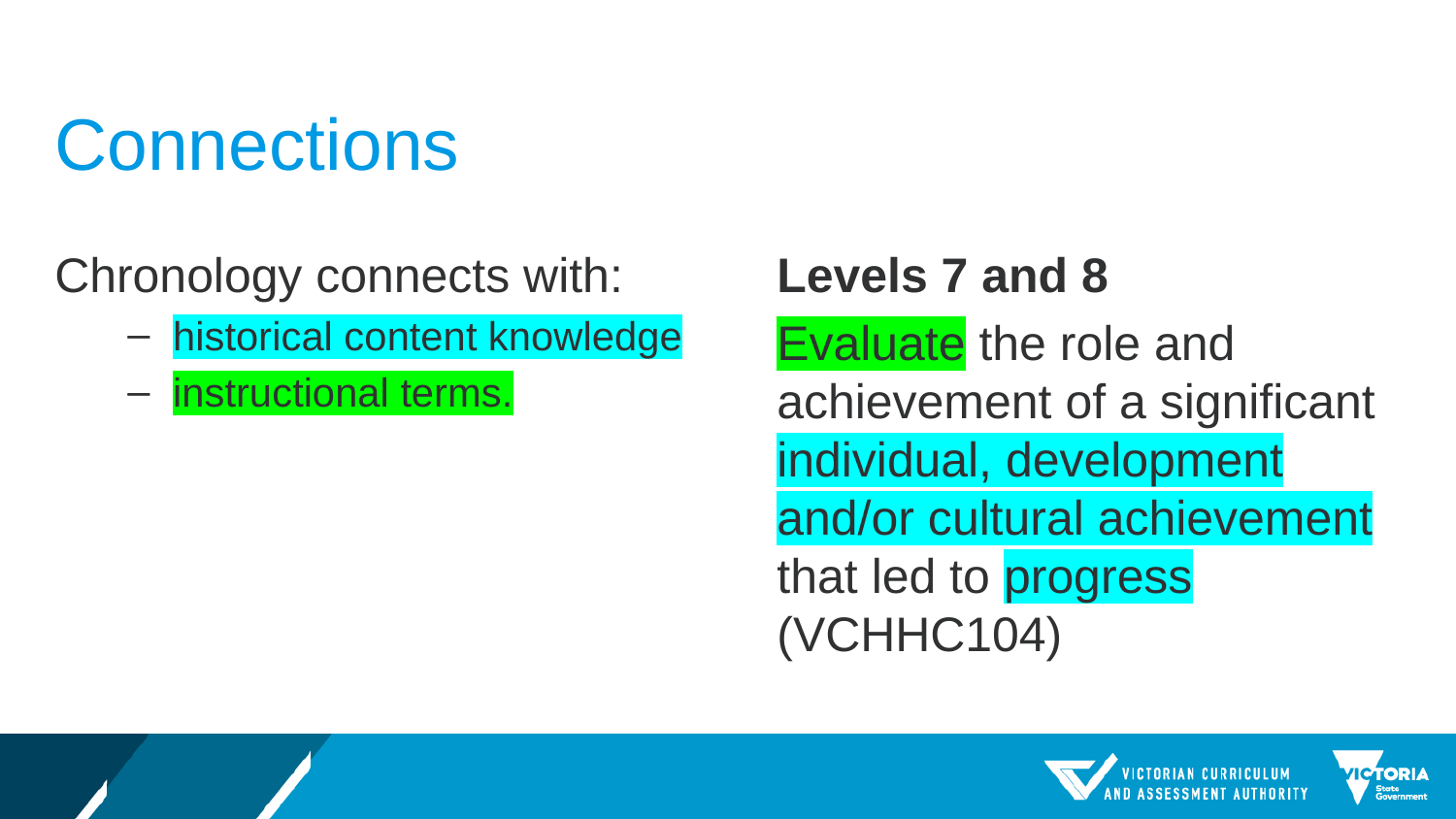

# Connections
Chronology connects with:
historical content knowledge
instructional terms.
Levels 7 and 8
Evaluate the role and achievement of a significant individual, development and/or cultural achievement that led to progress (VCHHC104)